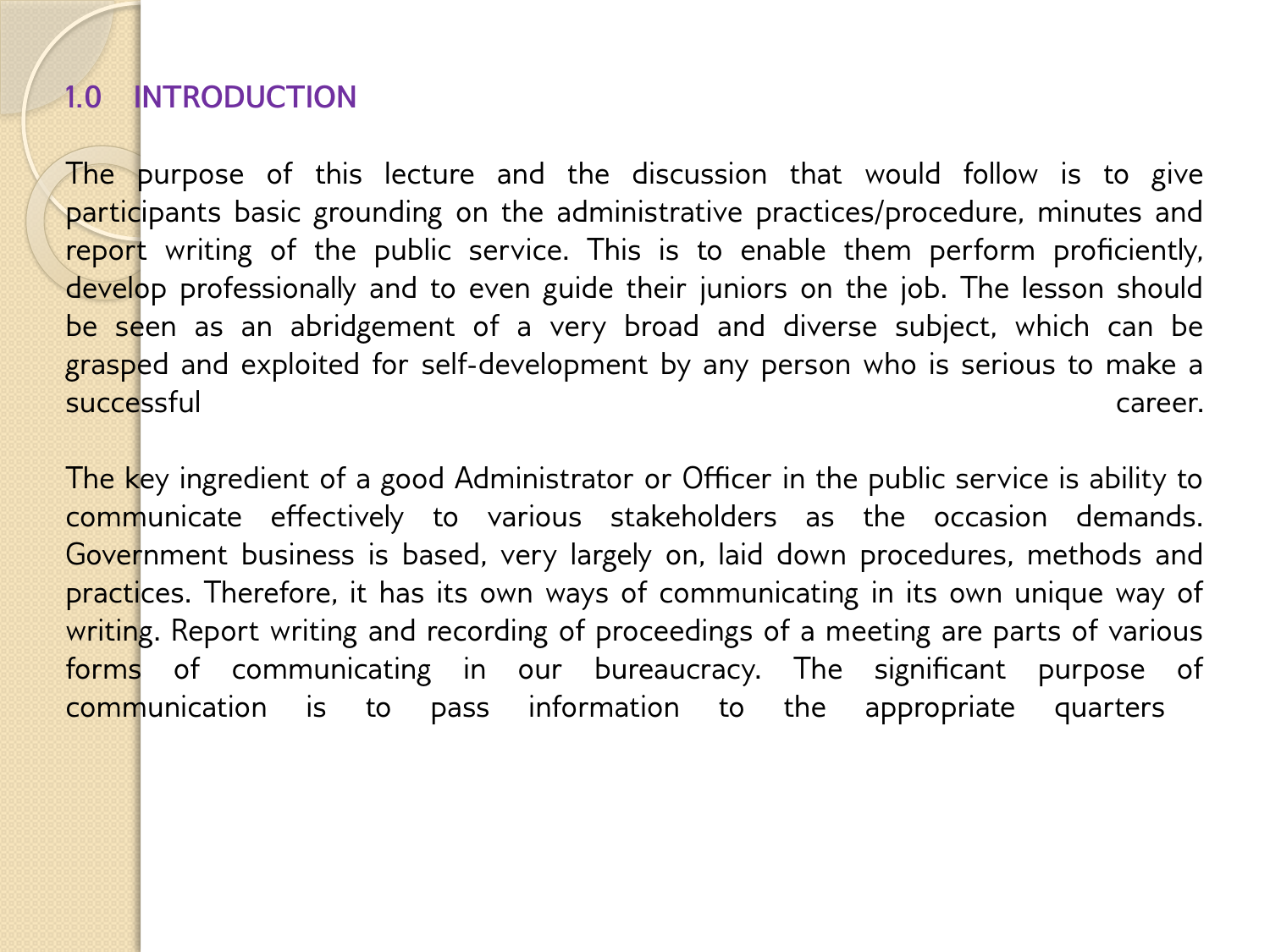

1.0   INTRODUCTION
The purpose of this lecture and the discussion that would follow is to give participants basic grounding on the administrative practices/procedure, minutes and report writing of the public service. This is to enable them perform proficiently, develop professionally and to even guide their juniors on the job. The lesson should be seen as an abridgement of a very broad and diverse subject, which can be grasped and exploited for self-development by any person who is serious to make a successful career.
 
The key ingredient of a good Administrator or Officer in the public service is ability to communicate effectively to various stakeholders as the occasion demands. Government business is based, very largely on, laid down procedures, methods and practices. Therefore, it has its own ways of communicating in its own unique way of writing. Report writing and recording of proceedings of a meeting are parts of various forms of communicating in our bureaucracy. The significant purpose of communication is to pass information to the appropriate quarters